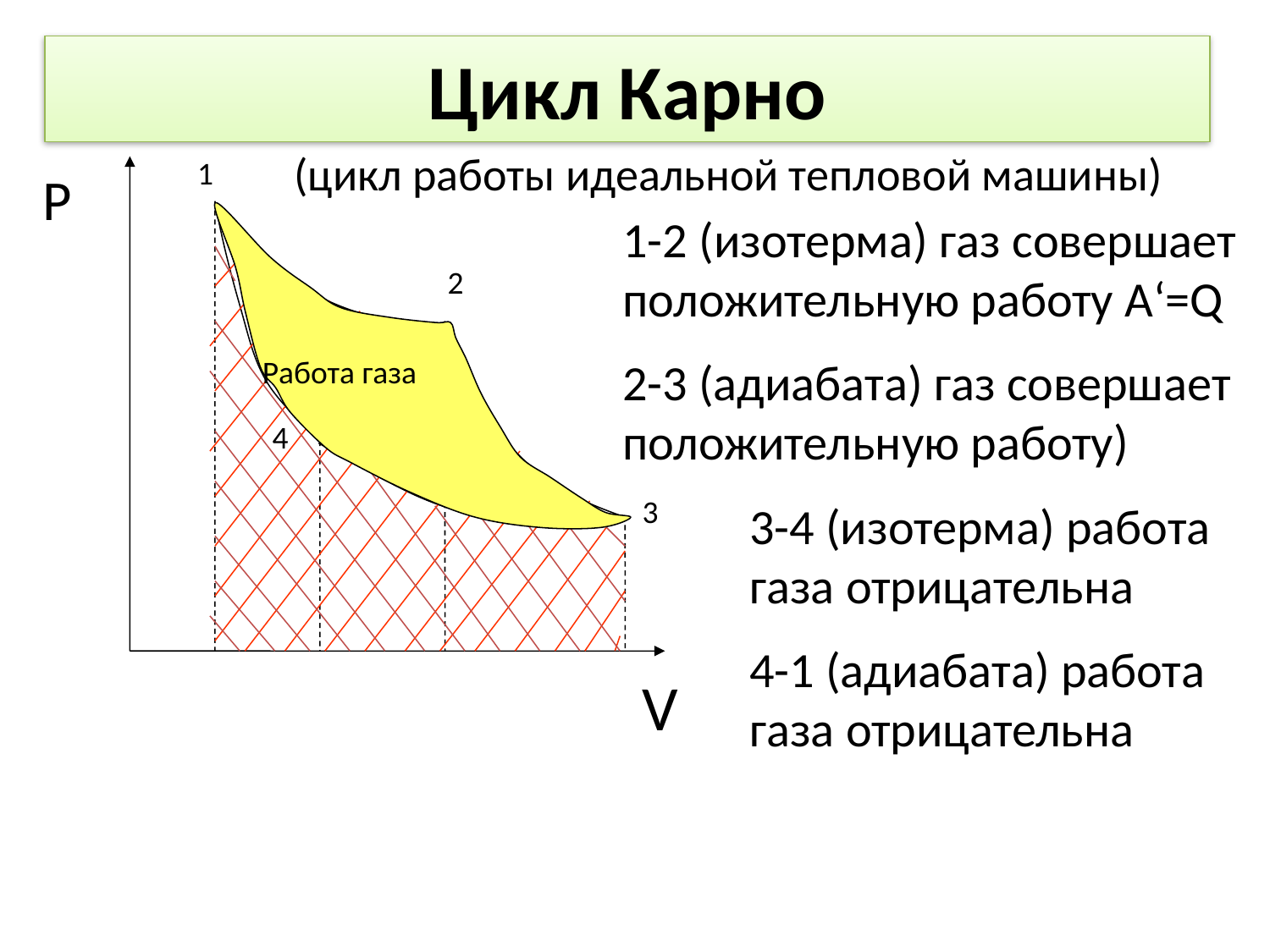

Цикл Карно
(цикл работы идеальной тепловой машины)
1

Р

1-2 (изотерма) газ совершает положительную работу А‘=Q
2-3 (адиабата) газ совершает положительную работу)
	3-4 (изотерма) работа 	газа отрицательна
	4-1 (адиабата) работа 	газа отрицательна

2

Работа газа

4

3

V